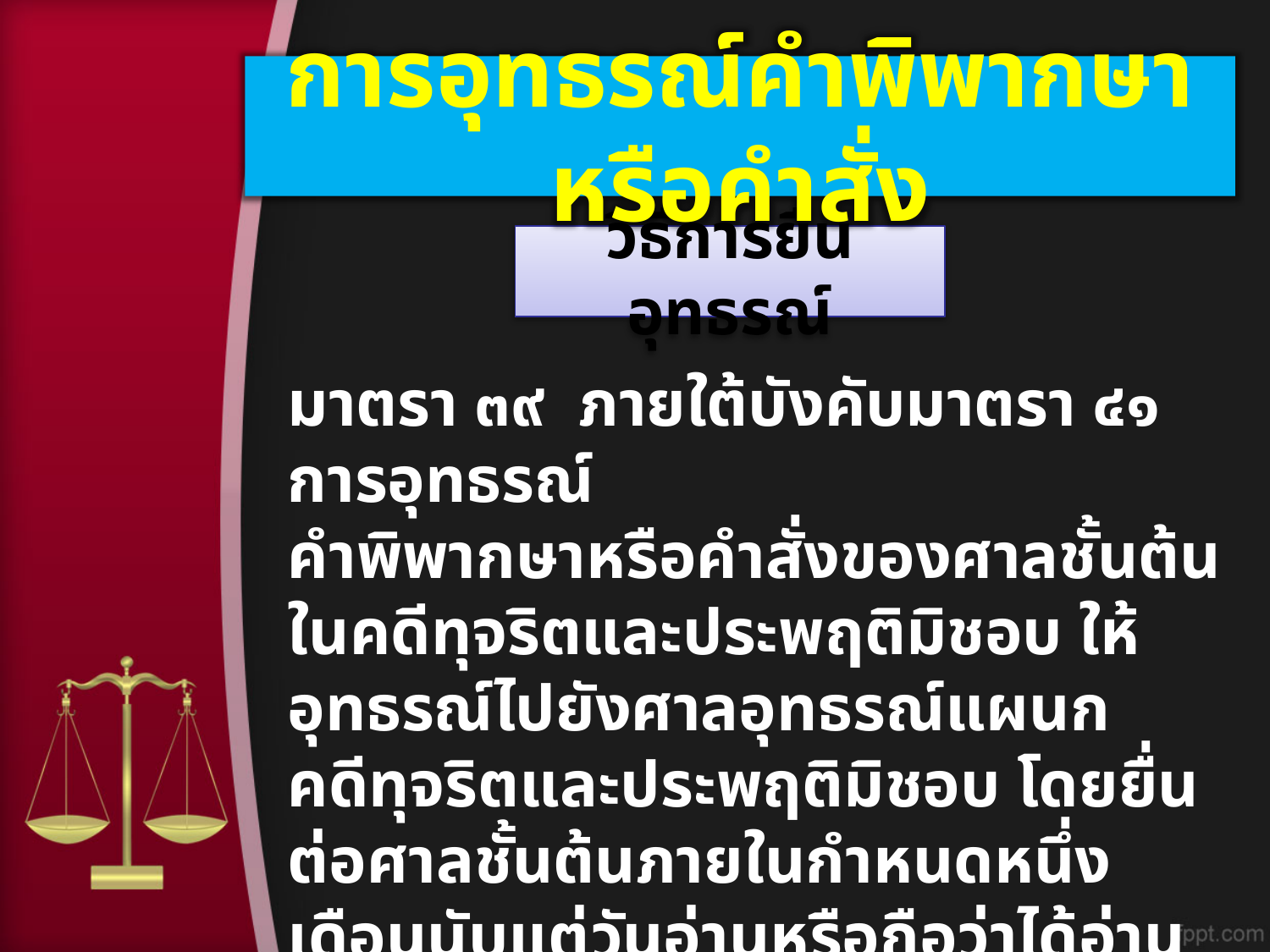

การอุทธรณ์คำพิพากษาหรือคำสั่ง
# วิธีการยื่นอุทธรณ์
มาตรา ๓๙  ภายใต้บังคับมาตรา ๔๑ การอุทธรณ์
คำพิพากษาหรือคำสั่งของศาลชั้นต้นในคดีทุจริตและประพฤติมิชอบ ให้อุทธรณ์ไปยังศาลอุทธรณ์แผนก
คดีทุจริตและประพฤติมิชอบ โดยยื่นต่อศาลชั้นต้นภายในกำหนดหนึ่งเดือนนับแต่วันอ่านหรือถือว่าได้อ่าน
คำพิพากษาหรือคำสั่งนั้นให้คู่ความฝ่ายที่อุทธรณ์ฟัง